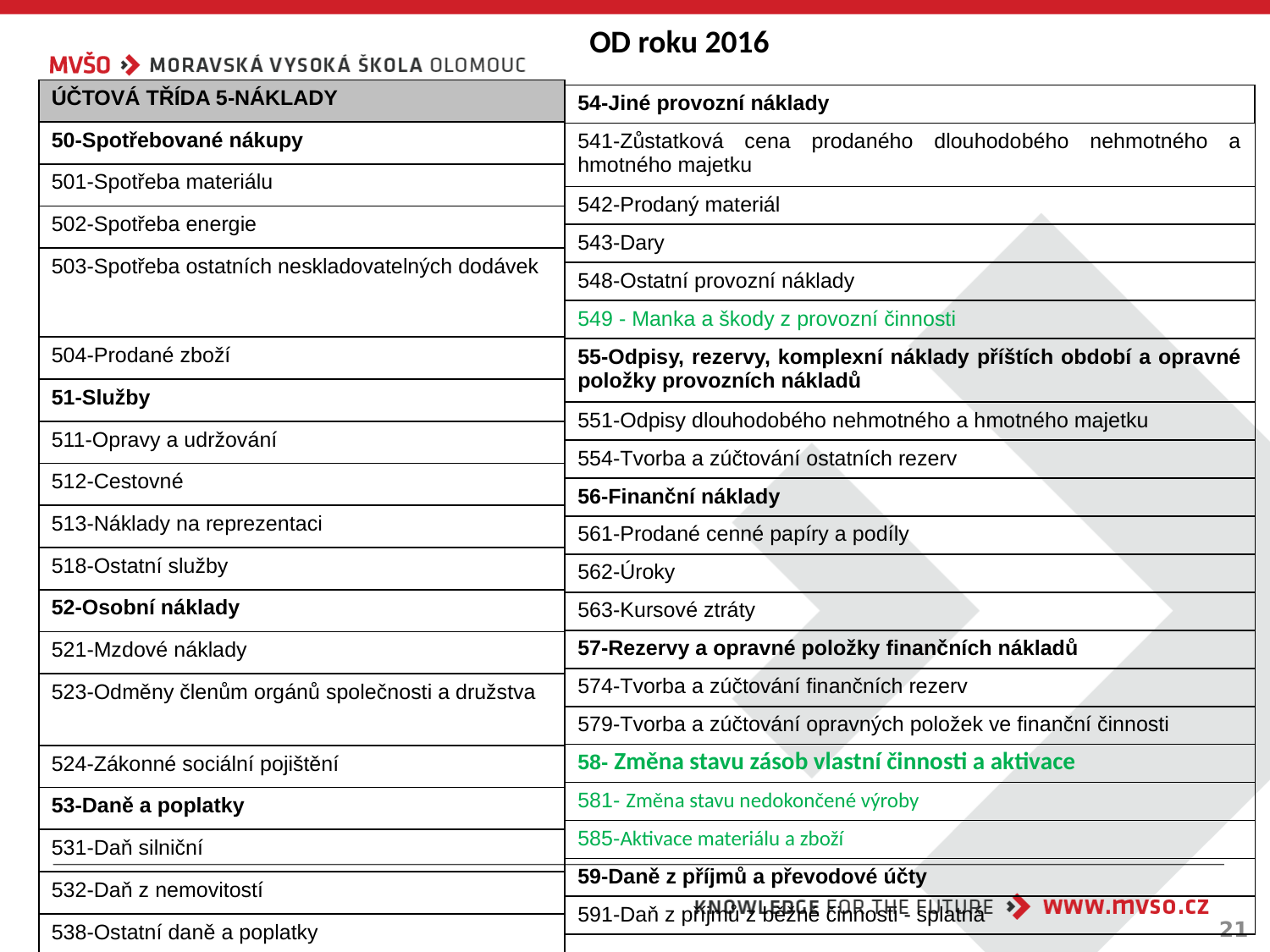

OD roku 2016
| ÚČTOVÁ TŘÍDA 5-NÁKLADY |
| --- |
| 50-Spotřebované nákupy |
| 501-Spotřeba materiálu |
| 502-Spotřeba energie |
| 503-Spotřeba ostatních neskladovatelných dodávek |
| 504-Prodané zboží |
| 51-Služby |
| 511-Opravy a udržování |
| 512-Cestovné |
| 513-Náklady na reprezentaci |
| 518-Ostatní služby |
| 52-Osobní náklady |
| 521-Mzdové náklady |
| 523-Odměny členům orgánů společnosti a družstva |
| 524-Zákonné sociální pojištění |
| 53-Daně a poplatky |
| 531-Daň silniční |
| 532-Daň z nemovitostí |
| 538-Ostatní daně a poplatky |
| 54-Jiné provozní náklady |
| --- |
| 541-Zůstatková cena prodaného dlouhodobého nehmotného a hmotného majetku |
| 542-Prodaný materiál |
| 543-Dary |
| 548-Ostatní provozní náklady |
| 549 - Manka a škody z provozní činnosti |
| 55-Odpisy, rezervy, komplexní náklady příštích období a opravné položky provozních nákladů |
| 551-Odpisy dlouhodobého nehmotného a hmotného majetku |
| 554-Tvorba a zúčtování ostatních rezerv |
| 56-Finanční náklady |
| 561-Prodané cenné papíry a podíly |
| 562-Úroky |
| 563-Kursové ztráty |
| 57-Rezervy a opravné položky finančních nákladů |
| 574-Tvorba a zúčtování finančních rezerv |
| 579-Tvorba a zúčtování opravných položek ve finanční činnosti |
| 58- Změna stavu zásob vlastní činnosti a aktivace |
| 581- Změna stavu nedokončené výroby |
| 585-Aktivace materiálu a zboží |
| 59-Daně z příjmů a převodové účty |
| 591-Daň z příjmů z běžné činnosti - splatná |
21